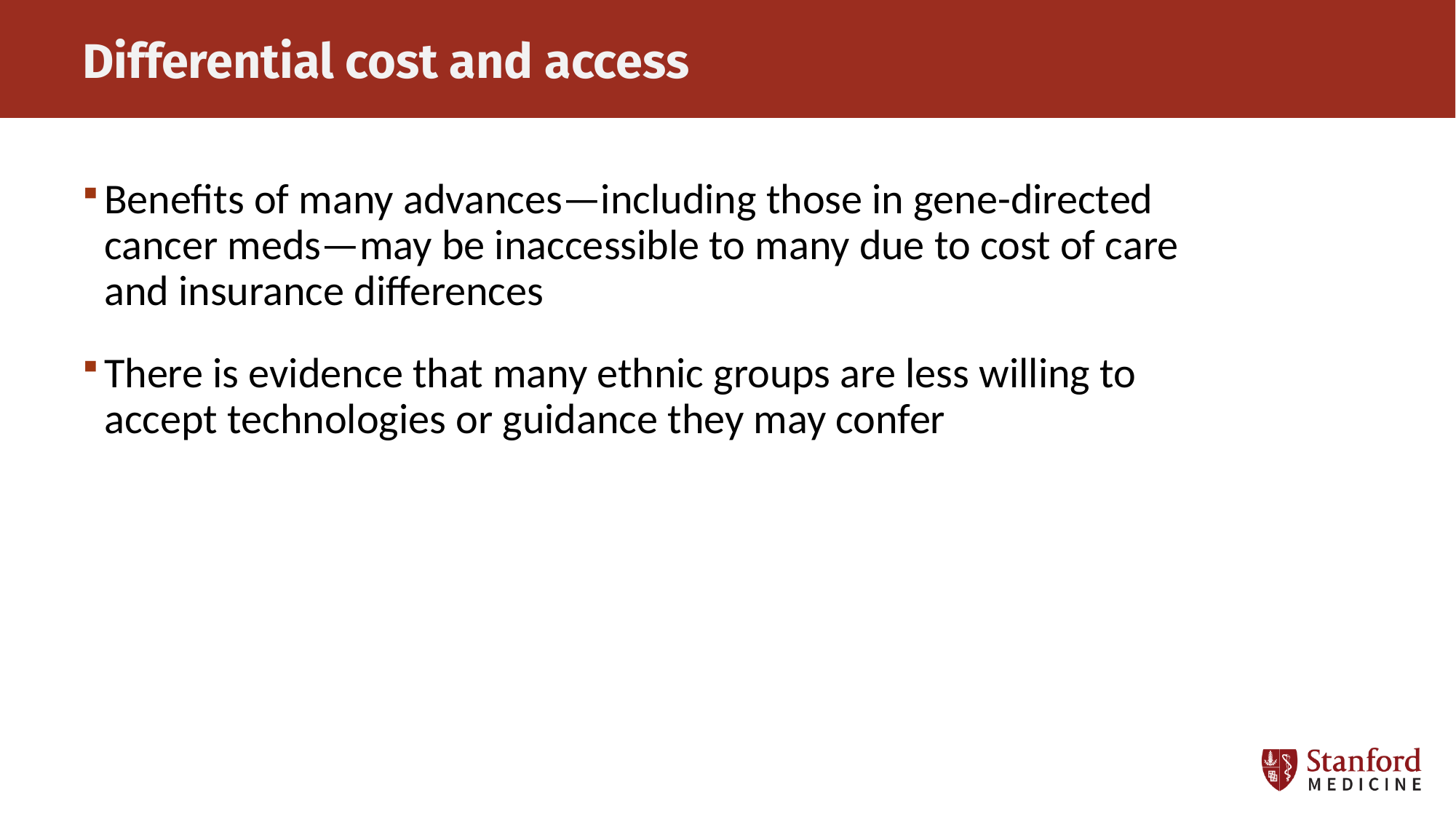

# Differential cost and access
Benefits of many advances—including those in gene-directed cancer meds—may be inaccessible to many due to cost of care and insurance differences
There is evidence that many ethnic groups are less willing to accept technologies or guidance they may confer